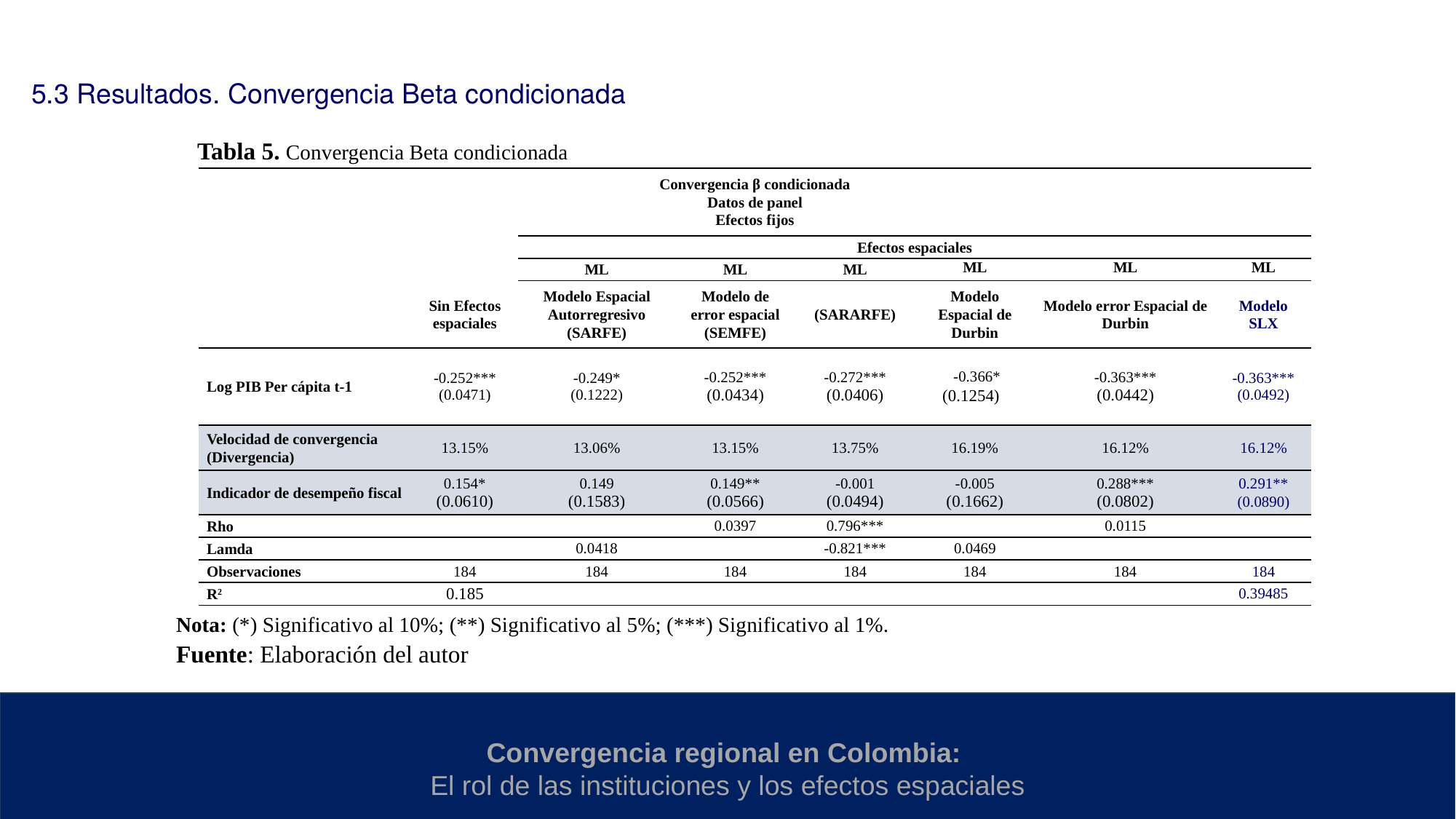

5.3 Resultados. Convergencia Beta condicionada

Tabla 5. Convergencia Beta condicionada
| Convergencia β condicionada Datos de panel Efectos fijos |  |  |  |  |  |  |  |
| --- | --- | --- | --- | --- | --- | --- | --- |
|  |  | Efectos espaciales |  |  |  |  |  |
|  |  | ML | ML | ML | ML | ML | ML |
|  | Sin Efectos espaciales | Modelo Espacial Autorregresivo (SARFE) | Modelo de error espacial (SEMFE) | (SARARFE) | Modelo Espacial de Durbin | Modelo error Espacial de Durbin | Modelo SLX |
| Log PIB Per cápita t-1 | -0.252\*\*\* (0.0471) | -0.249\* (0.1222) | -0.252\*\*\* (0.0434) | -0.272\*\*\* (0.0406) | -0.366\* (0.1254) | -0.363\*\*\* (0.0442) | -0.363\*\*\* (0.0492) |
| Velocidad de convergencia (Divergencia) | 13.15% | 13.06% | 13.15% | 13.75% | 16.19% | 16.12% | 16.12% |
| Indicador de desempeño fiscal | 0.154\* (0.0610) | 0.149 (0.1583) | 0.149\*\* (0.0566) | -0.001 (0.0494) | -0.005 (0.1662) | 0.288\*\*\* (0.0802) | 0.291\*\* (0.0890) |
| Rho |  |  | 0.0397 | 0.796\*\*\* |  | 0.0115 |  |
| Lamda |  | 0.0418 |  | -0.821\*\*\* | 0.0469 |  |  |
| Observaciones | 184 | 184 | 184 | 184 | 184 | 184 | 184 |
| R2 | 0.185 |  |  |  |  |  | 0.39485 |
Nota: (*) Significativo al 10%; (**) Significativo al 5%; (***) Significativo al 1%.
Fuente: Elaboración del autor

Convergencia regional en Colombia:
El rol de las instituciones y los efectos espaciales